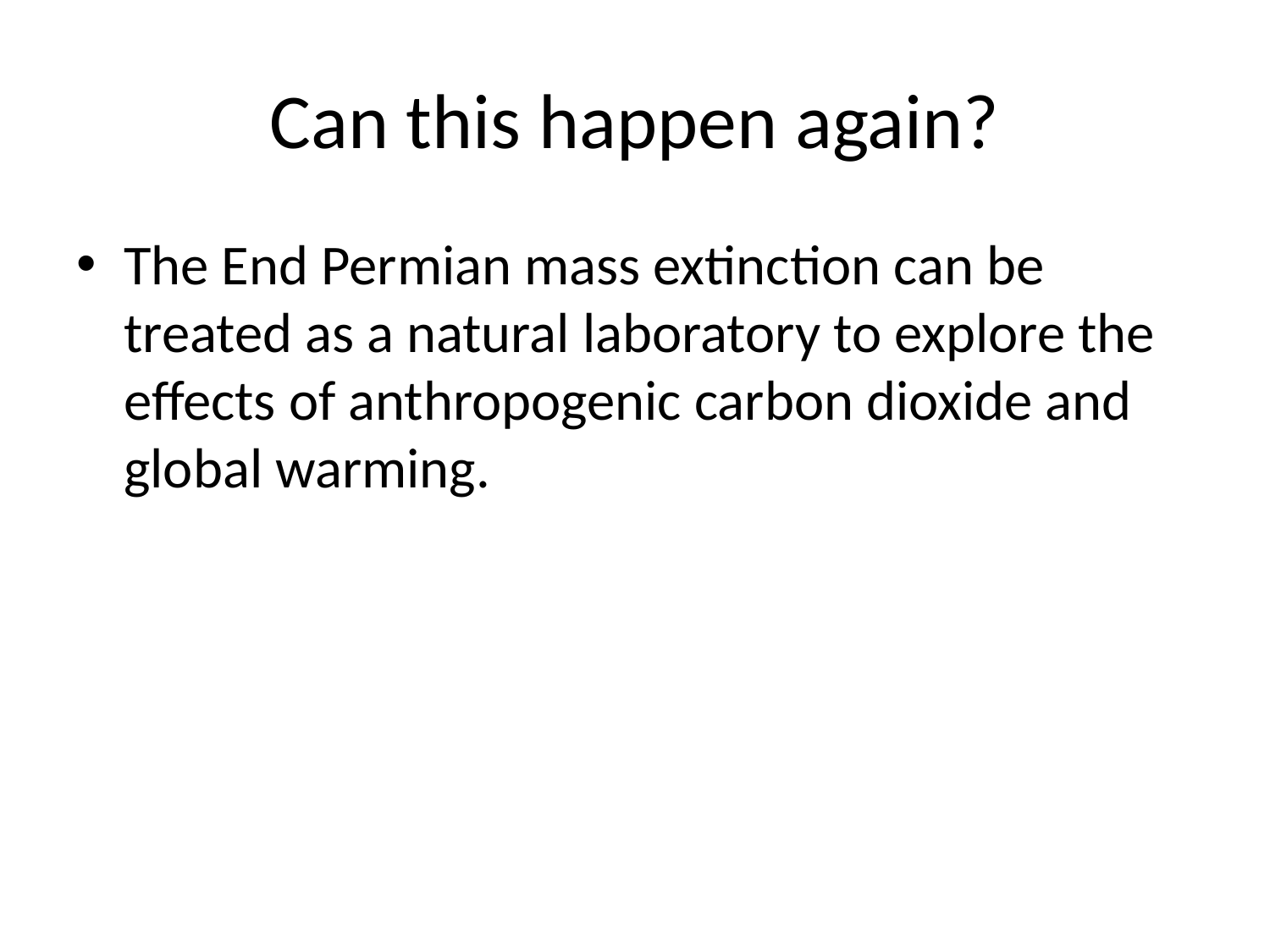

# Can this happen again?
The End Permian mass extinction can be treated as a natural laboratory to explore the effects of anthropogenic carbon dioxide and global warming.